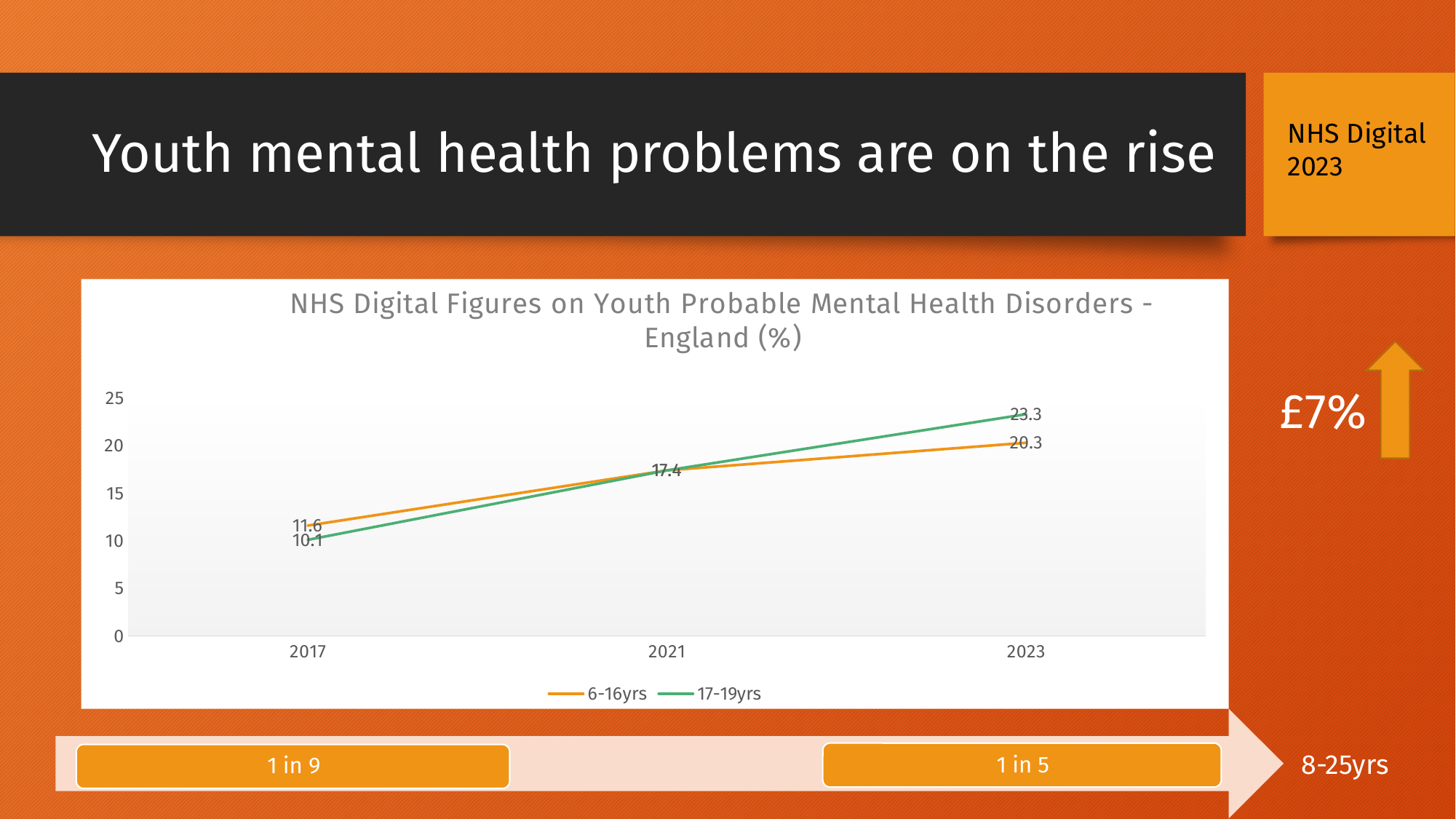

# Youth mental health problems are on the rise
NHS Digital
2023

### Chart: NHS Digital Figures on Youth Probable Mental Health Disorders - England (%)

| Category | 6-16yrs | 17-19yrs |
|---|---|---|
| 2017 | 11.6 | 10.1 |
| 2021 | 17.4 | 17.4 |
| 2023 | 20.3 | 23.3 |
£7%
1 in 9
1 in 5
8-25yrs